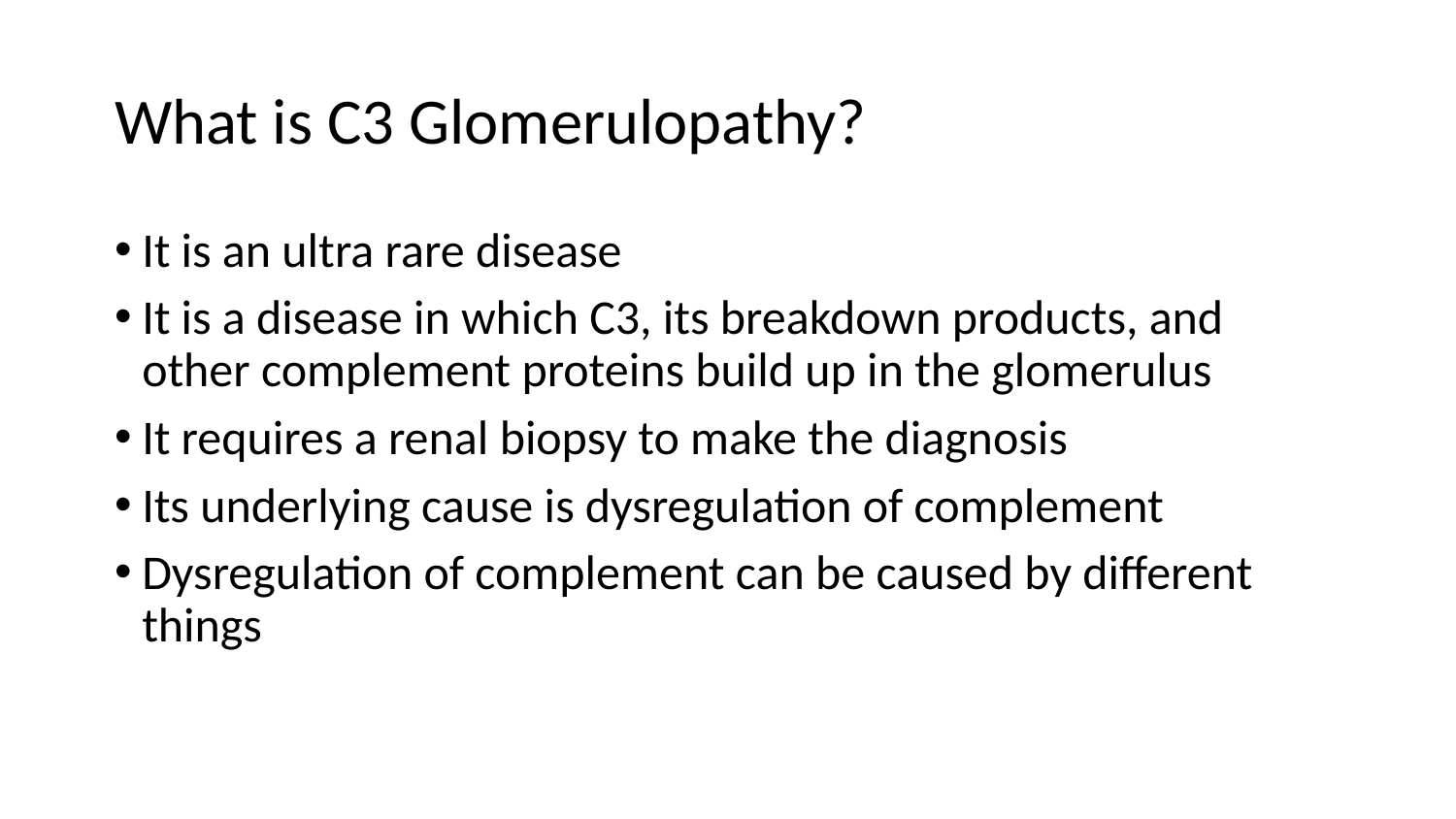

# What is C3 Glomerulopathy?
It is an ultra rare disease
It is a disease in which C3, its breakdown products, and other complement proteins build up in the glomerulus
It requires a renal biopsy to make the diagnosis
Its underlying cause is dysregulation of complement
Dysregulation of complement can be caused by different things